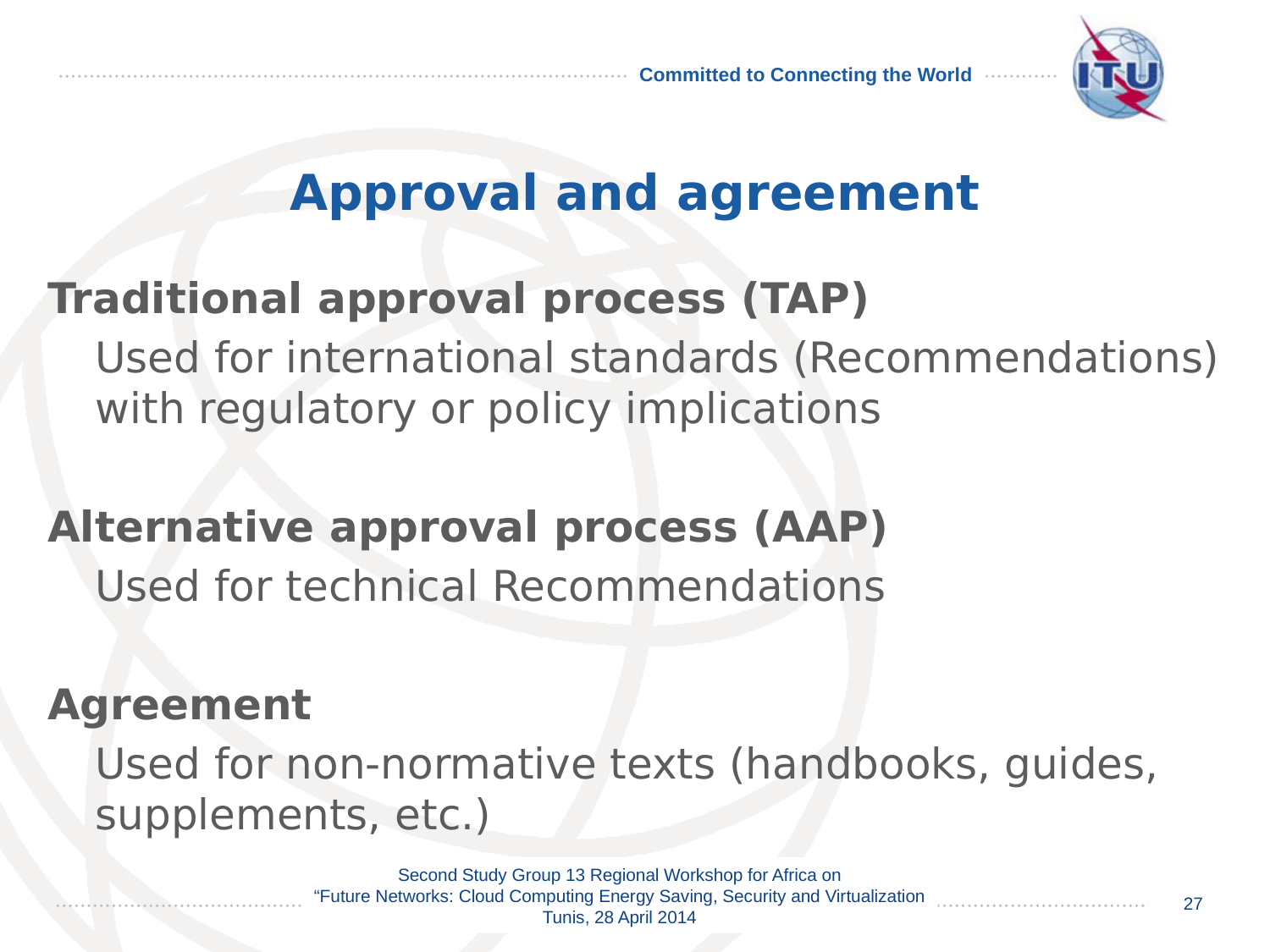

# Approval and agreement
Traditional approval process (TAP)
	Used for international standards (Recommendations) with regulatory or policy implications

Alternative approval process (AAP)
	Used for technical Recommendations

Agreement
	Used for non-normative texts (handbooks, guides, supplements, etc.)

27